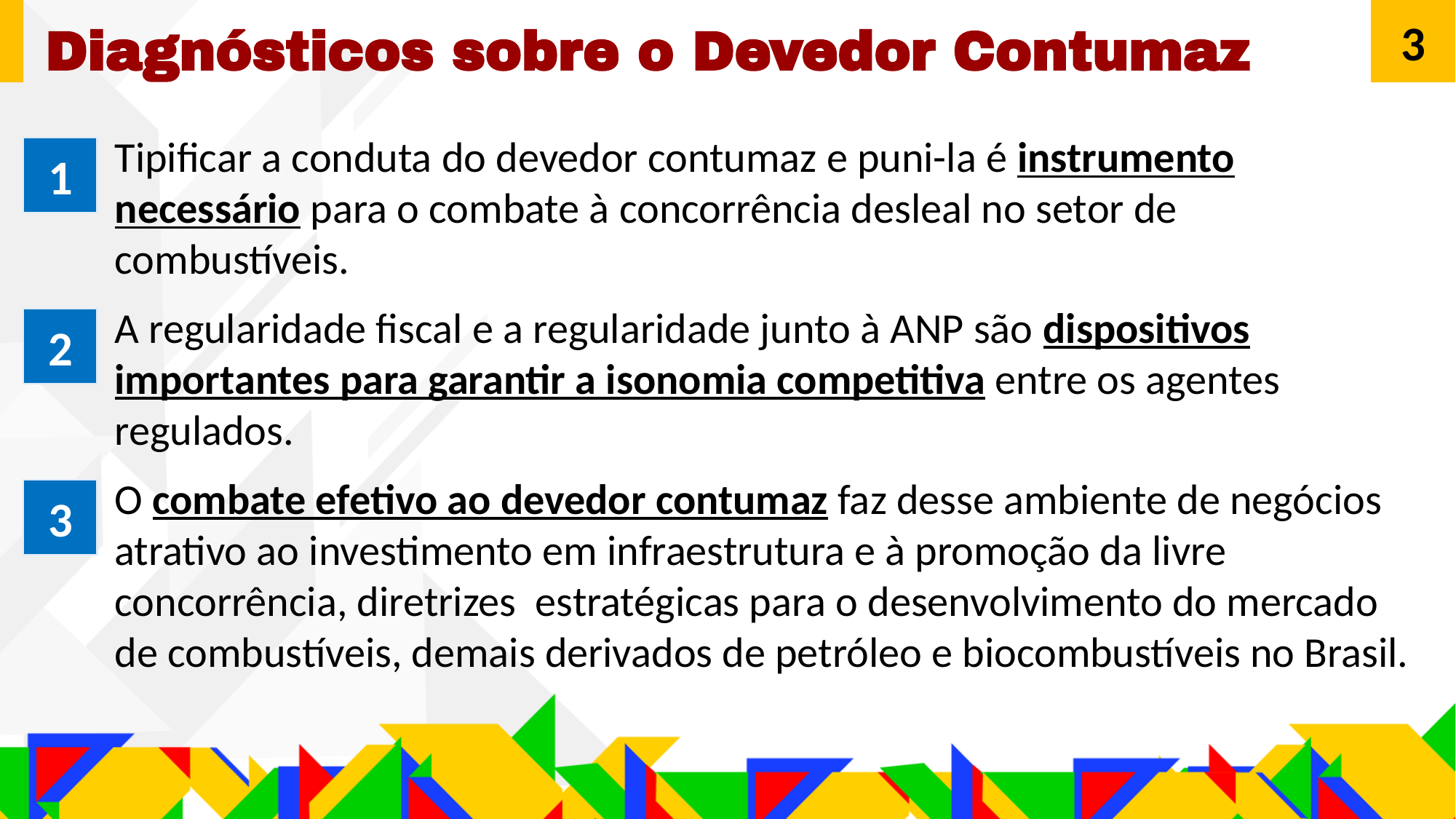

3

Diagnósticos sobre o Devedor Contumaz
Tipificar a conduta do devedor contumaz e puni-la é instrumento necessário para o combate à concorrência desleal no setor de combustíveis.

A regularidade fiscal e a regularidade junto à ANP são dispositivos importantes para garantir a isonomia competitiva entre os agentes regulados.

O combate efetivo ao devedor contumaz faz desse ambiente de negócios atrativo ao investimento em infraestrutura e à promoção da livre concorrência, diretrizes  estratégicas para o desenvolvimento do mercado de combustíveis, demais derivados de petróleo e biocombustíveis no Brasil.
1
2
3